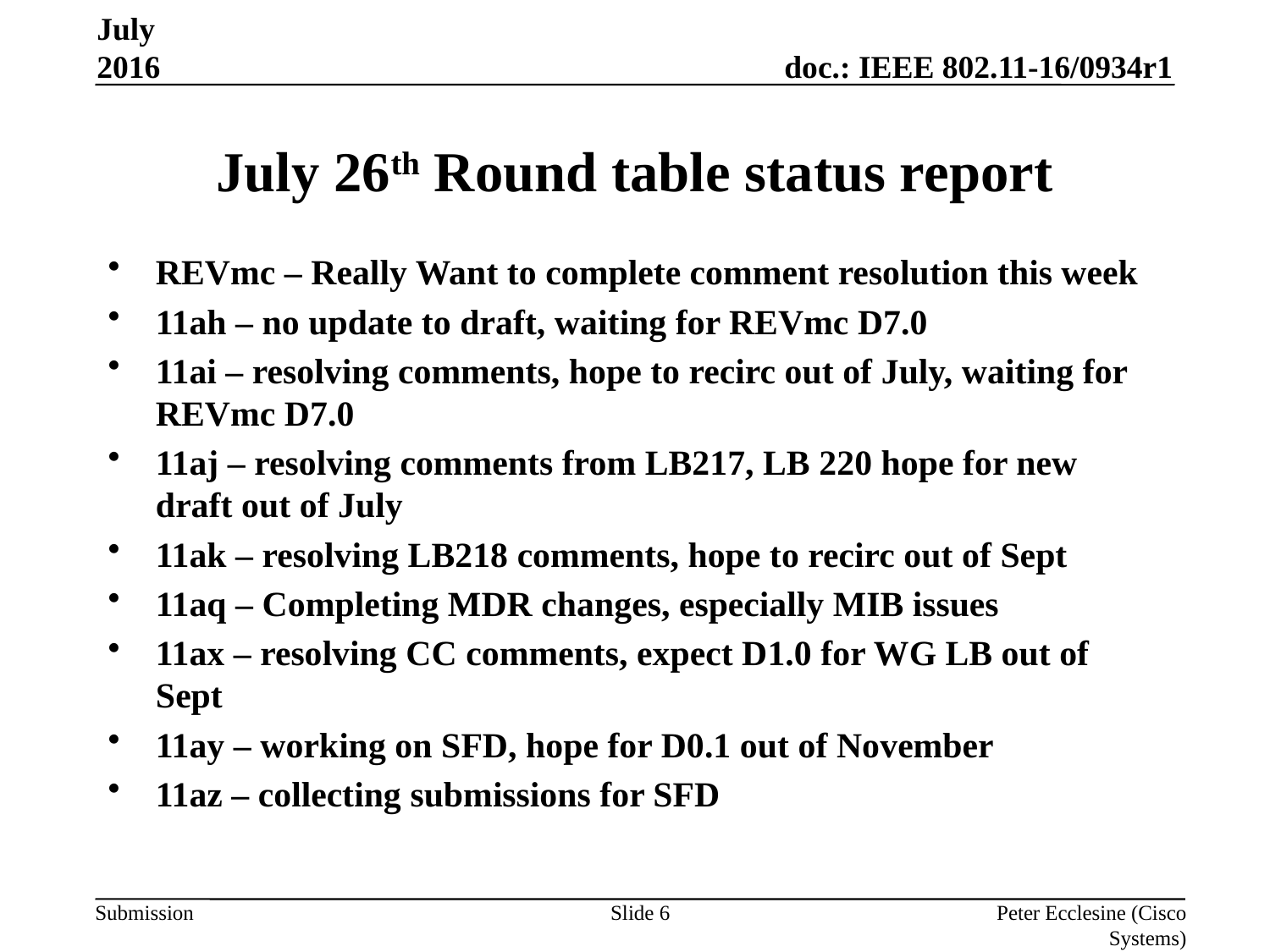

July 2016
# July 26th Round table status report
REVmc – Really Want to complete comment resolution this week
11ah – no update to draft, waiting for REVmc D7.0
11ai – resolving comments, hope to recirc out of July, waiting for REVmc D7.0
11aj – resolving comments from LB217, LB 220 hope for new draft out of July
11ak – resolving LB218 comments, hope to recirc out of Sept
11aq – Completing MDR changes, especially MIB issues
11ax – resolving CC comments, expect D1.0 for WG LB out of Sept
11ay – working on SFD, hope for D0.1 out of November
11az – collecting submissions for SFD
Slide 6
Peter Ecclesine (Cisco Systems)